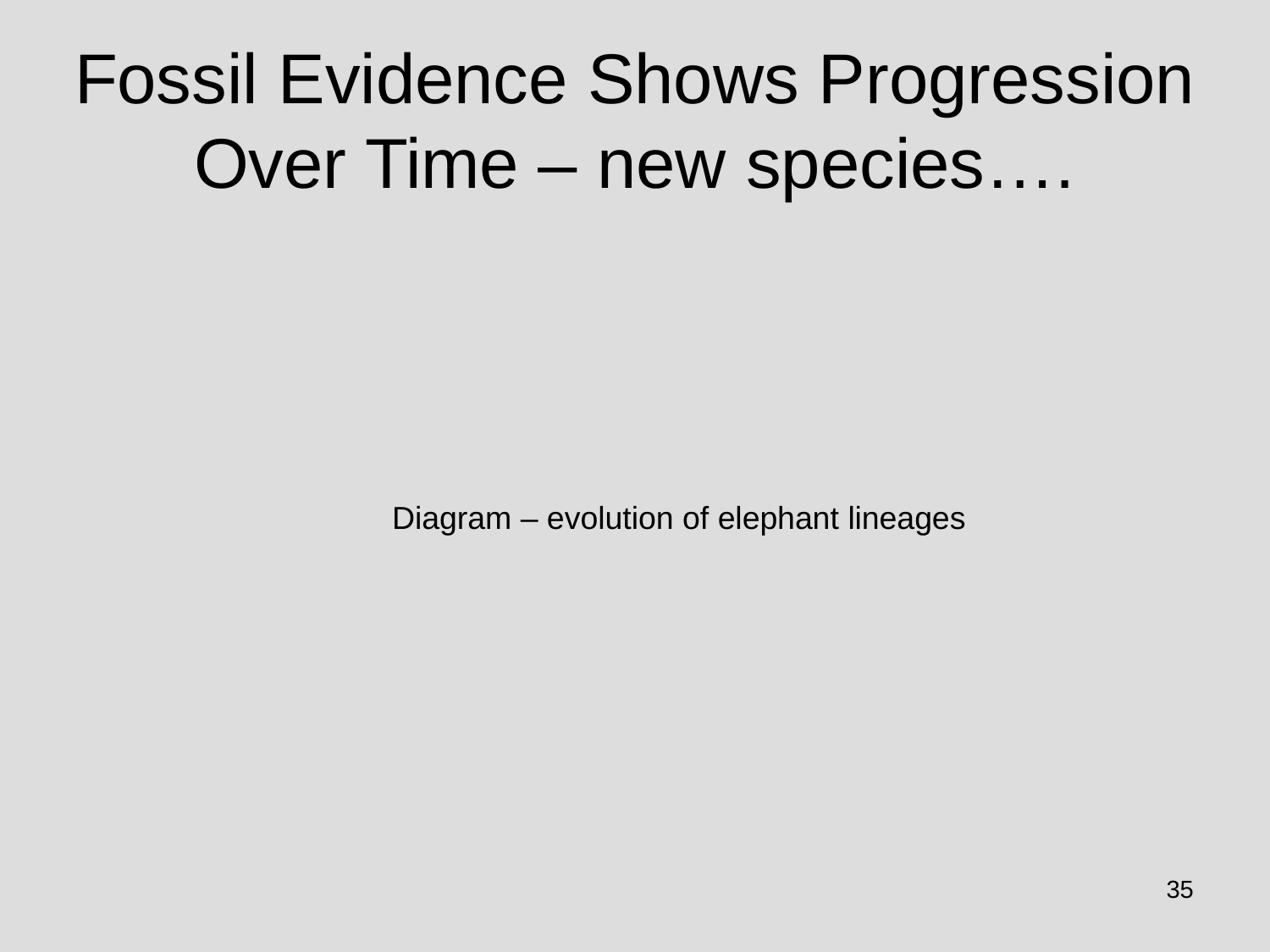

# Fossil Evidence Shows Progression Over Time – new species….
Diagram – evolution of elephant lineages
35